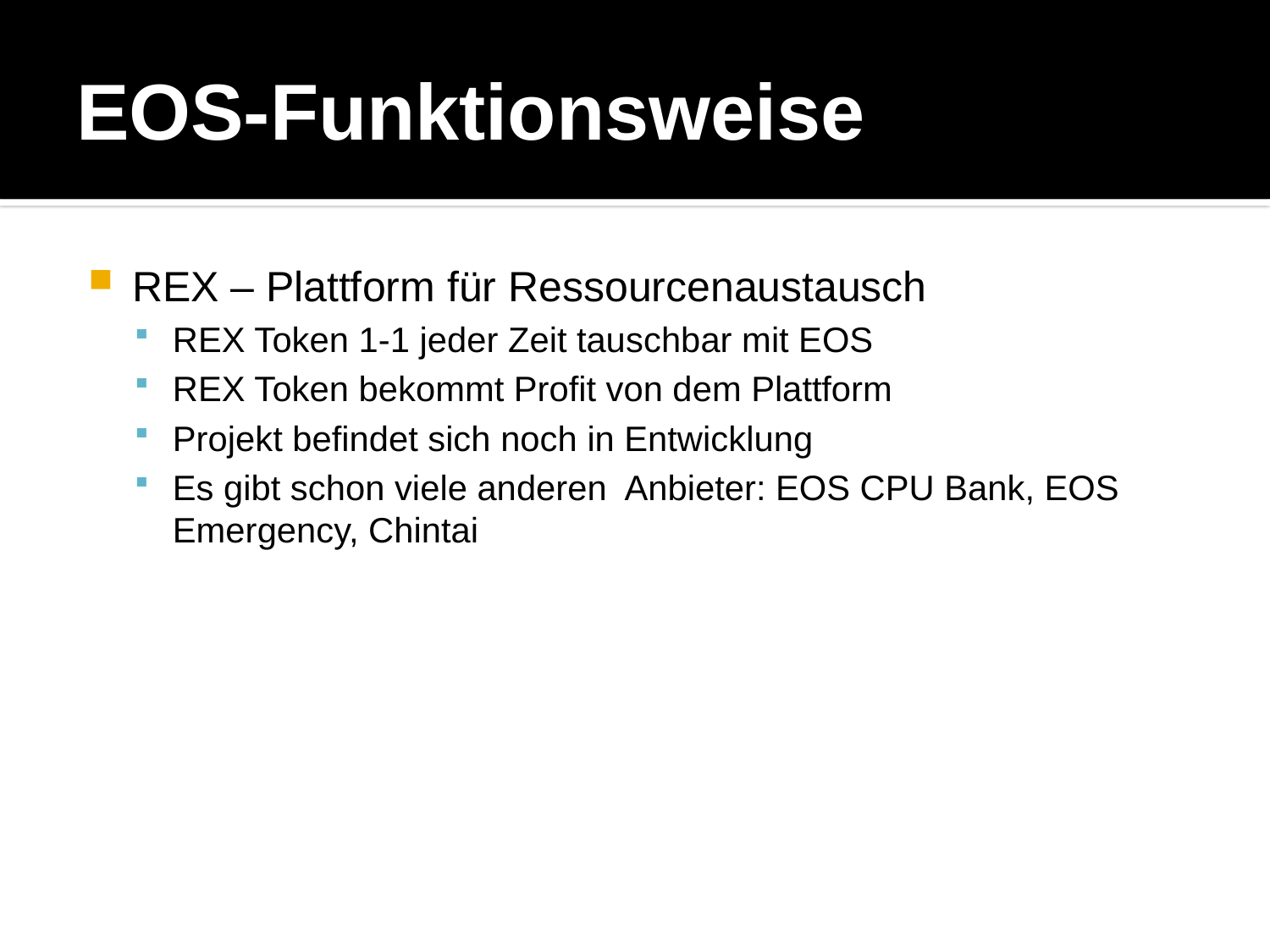

# EOS-Funktionsweise
REX – Plattform für Ressourcenaustausch
REX Token 1-1 jeder Zeit tauschbar mit EOS
REX Token bekommt Profit von dem Plattform
Projekt befindet sich noch in Entwicklung
Es gibt schon viele anderen  Anbieter: EOS CPU Bank, EOS Emergency, Chintai